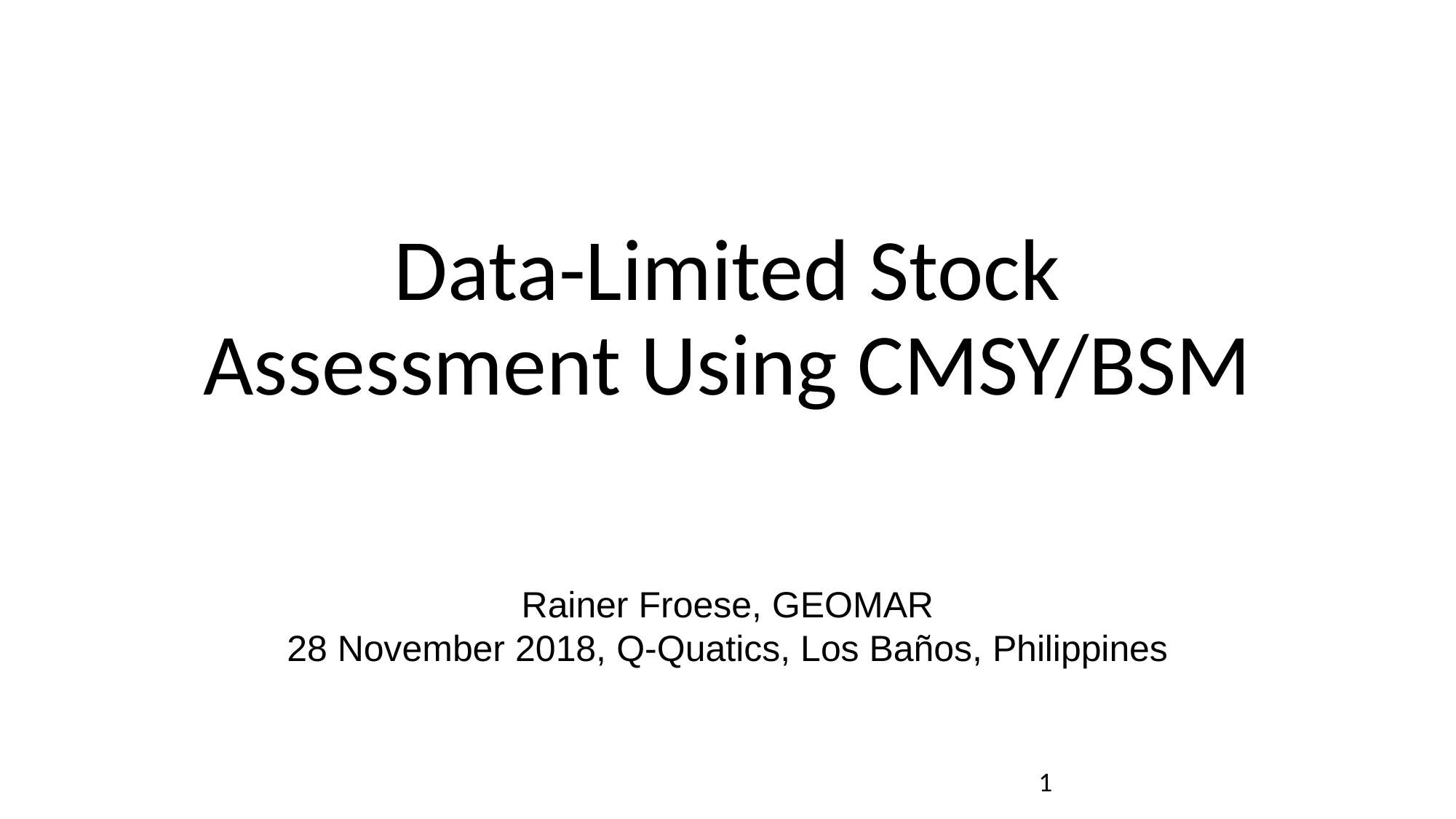

# Data-Limited Stock Assessment Using CMSY/BSM
Rainer Froese, GEOMAR
28 November 2018, Q-Quatics, Los Baños, Philippines
1